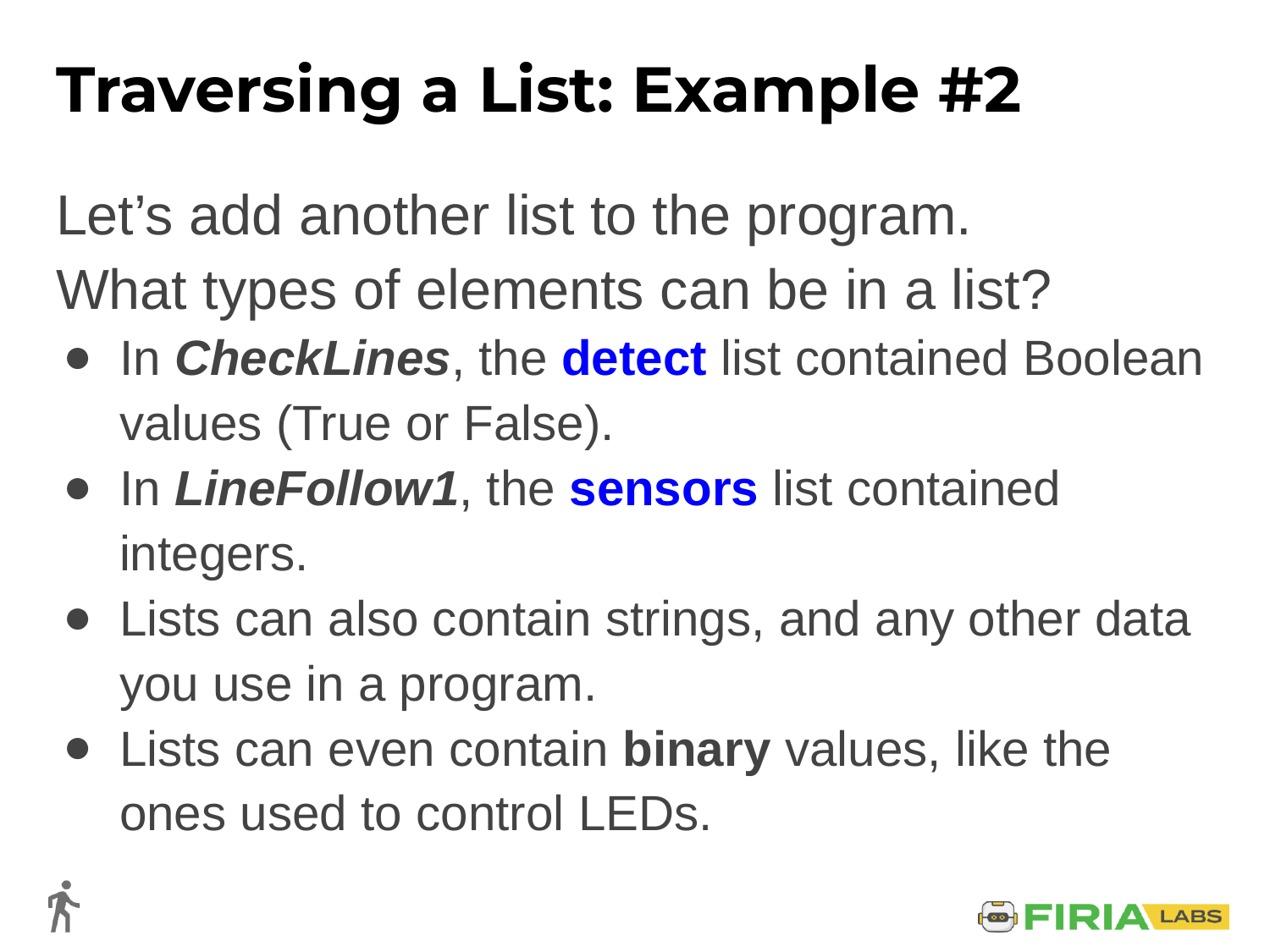

# Traversing a List: Example #2
Let’s add another list to the program.
What types of elements can be in a list?
In CheckLines, the detect list contained Boolean values (True or False).
In LineFollow1, the sensors list contained integers.
Lists can also contain strings, and any other data you use in a program.
Lists can even contain binary values, like the ones used to control LEDs.